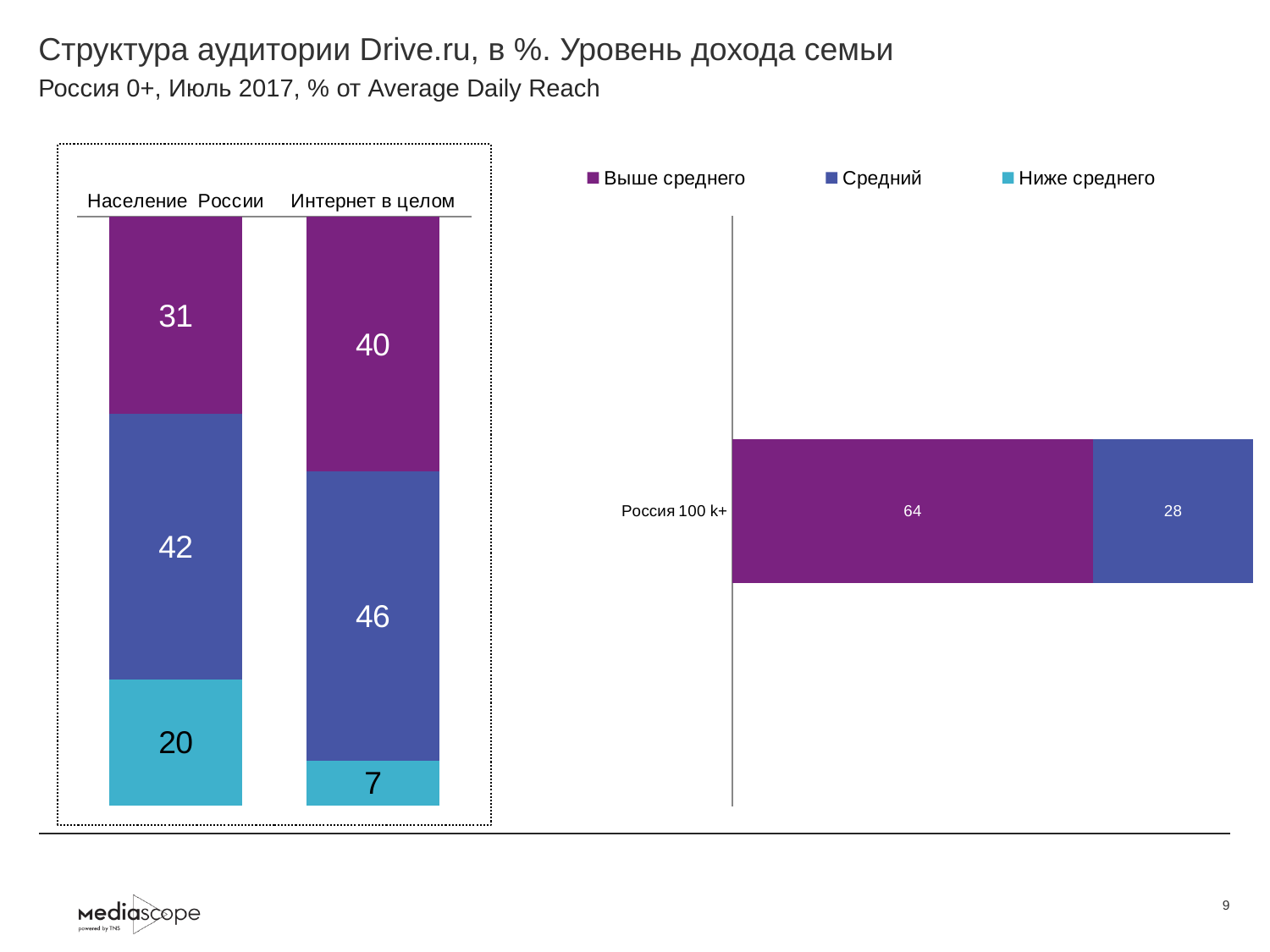

# Структура аудитории Drive.ru, в %. Уровень дохода семьи
Россия 0+, Июль 2017, % от Average Daily Reach

### Chart

| Category | Выше среднего | Средний | Ниже среднего |
|---|---|---|---|
| Население  России | 31.3 | 42.1 | 19.9 |
| Интернет в целом | 40.2 | 45.6 | 7.1 |

### Chart

| Category | Выше среднего | Средний | Ниже среднего |
|---|---|---|---|
| Россия 100 k+ | 63.5 | 28.2 | None |
9